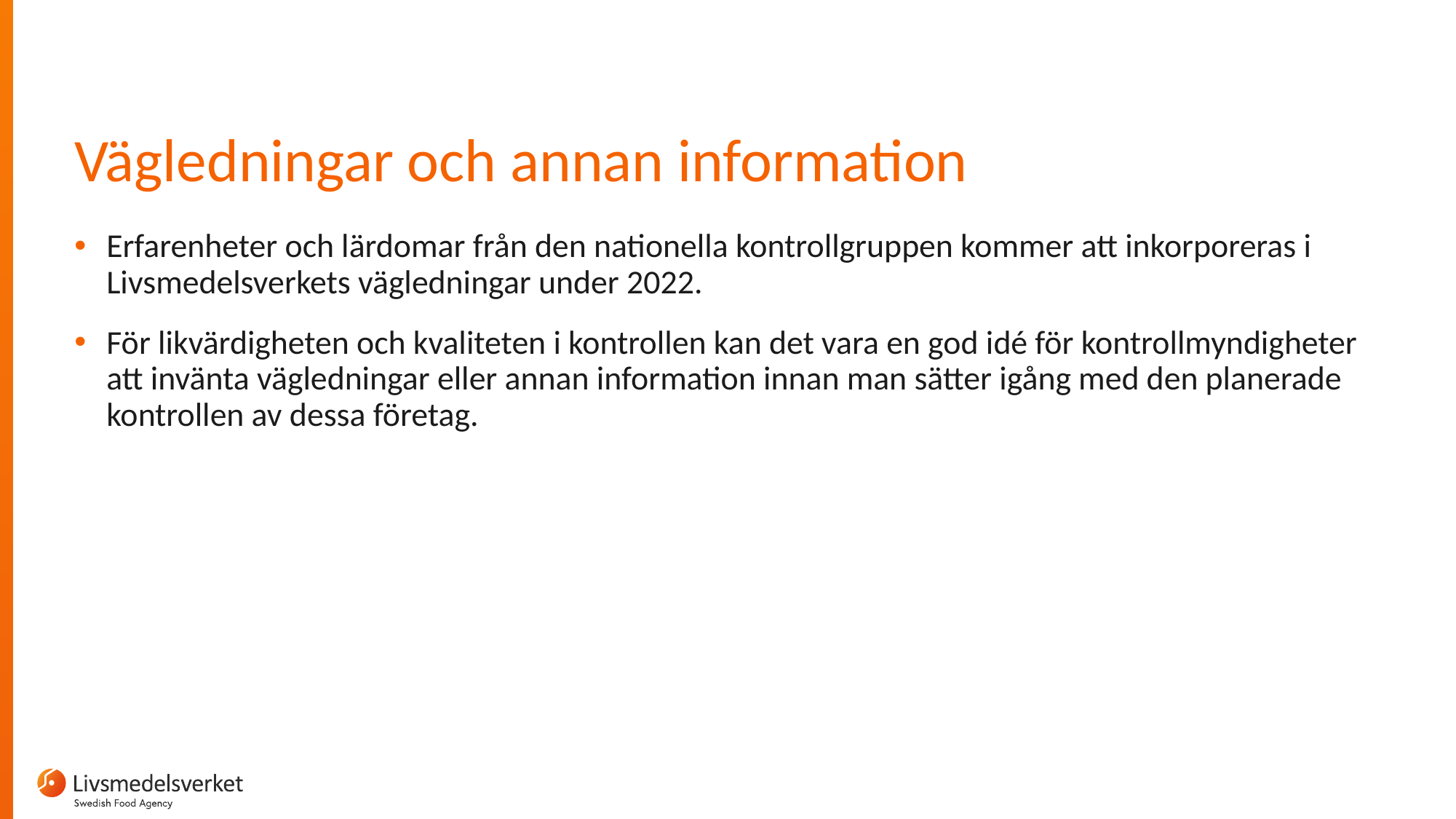

# Vägledningar och annan information
Erfarenheter och lärdomar från den nationella kontrollgruppen kommer att inkorporeras i Livsmedelsverkets vägledningar under 2022.
För likvärdigheten och kvaliteten i kontrollen kan det vara en god idé för kontrollmyndigheter att invänta vägledningar eller annan information innan man sätter igång med den planerade kontrollen av dessa företag.